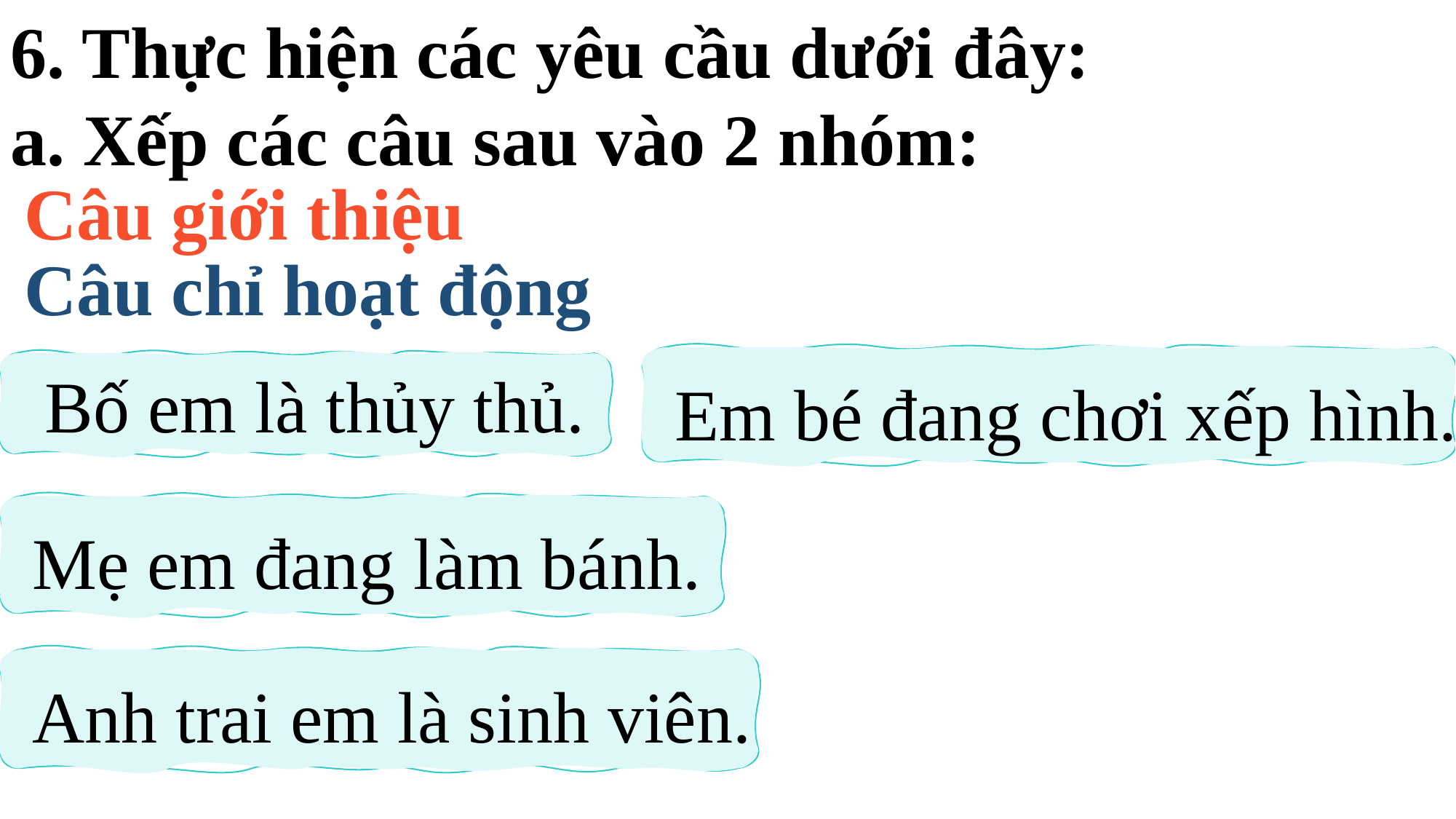

6. Thực hiện các yêu cầu dưới đây:
a. Xếp các câu sau vào 2 nhóm:
Câu giới thiệu
Câu chỉ hoạt động

Em bé đang chơi xếp hình.

Bố em là thủy thủ.

Mẹ em đang làm bánh.

Anh trai em là sinh viên.